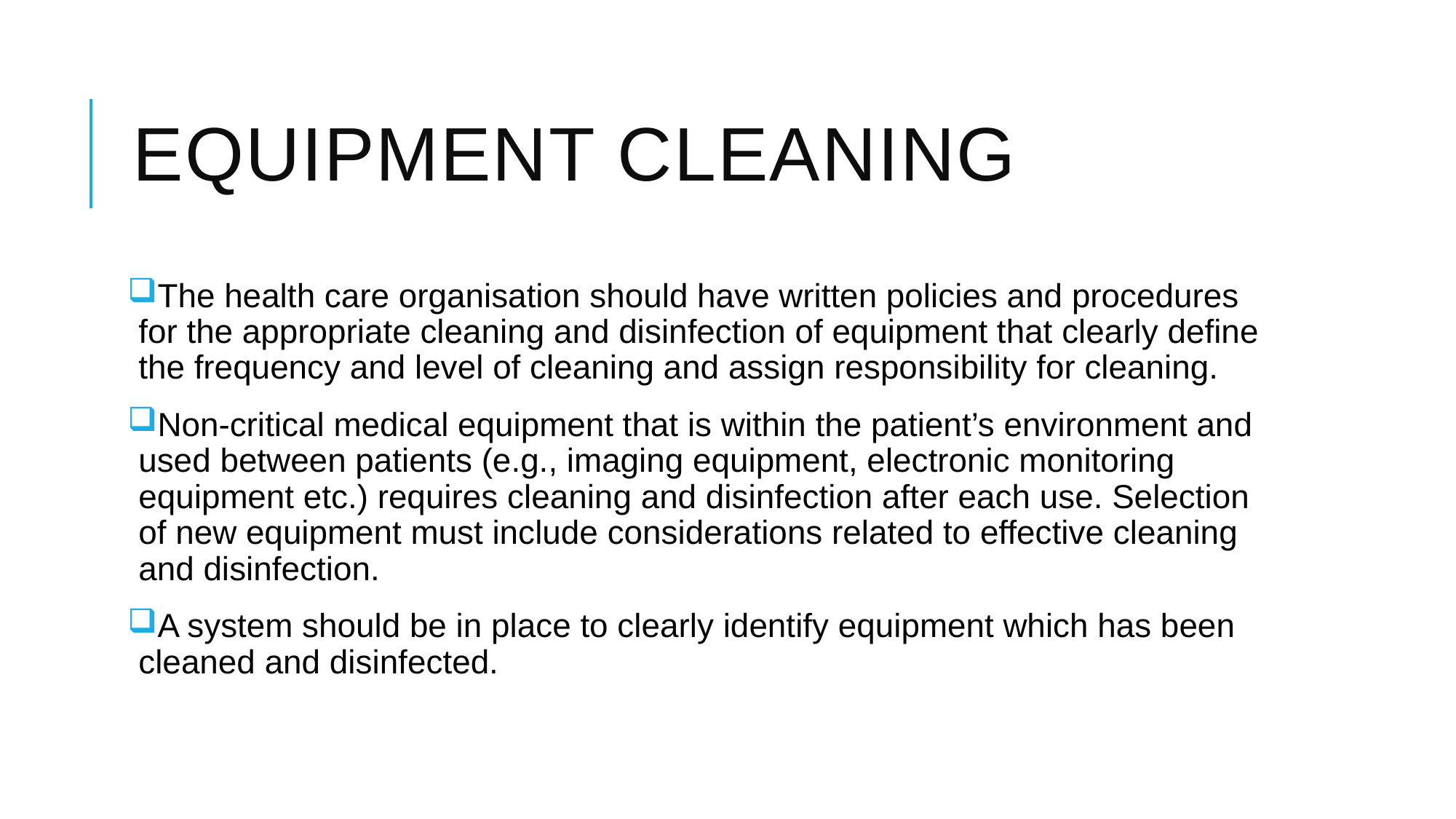

# Equipment Cleaning
The health care organisation should have written policies and procedures for the appropriate cleaning and disinfection of equipment that clearly define the frequency and level of cleaning and assign responsibility for cleaning.
Non-critical medical equipment that is within the patient’s environment and used between patients (e.g., imaging equipment, electronic monitoring equipment etc.) requires cleaning and disinfection after each use. Selection of new equipment must include considerations related to effective cleaning and disinfection.
A system should be in place to clearly identify equipment which has been cleaned and disinfected.